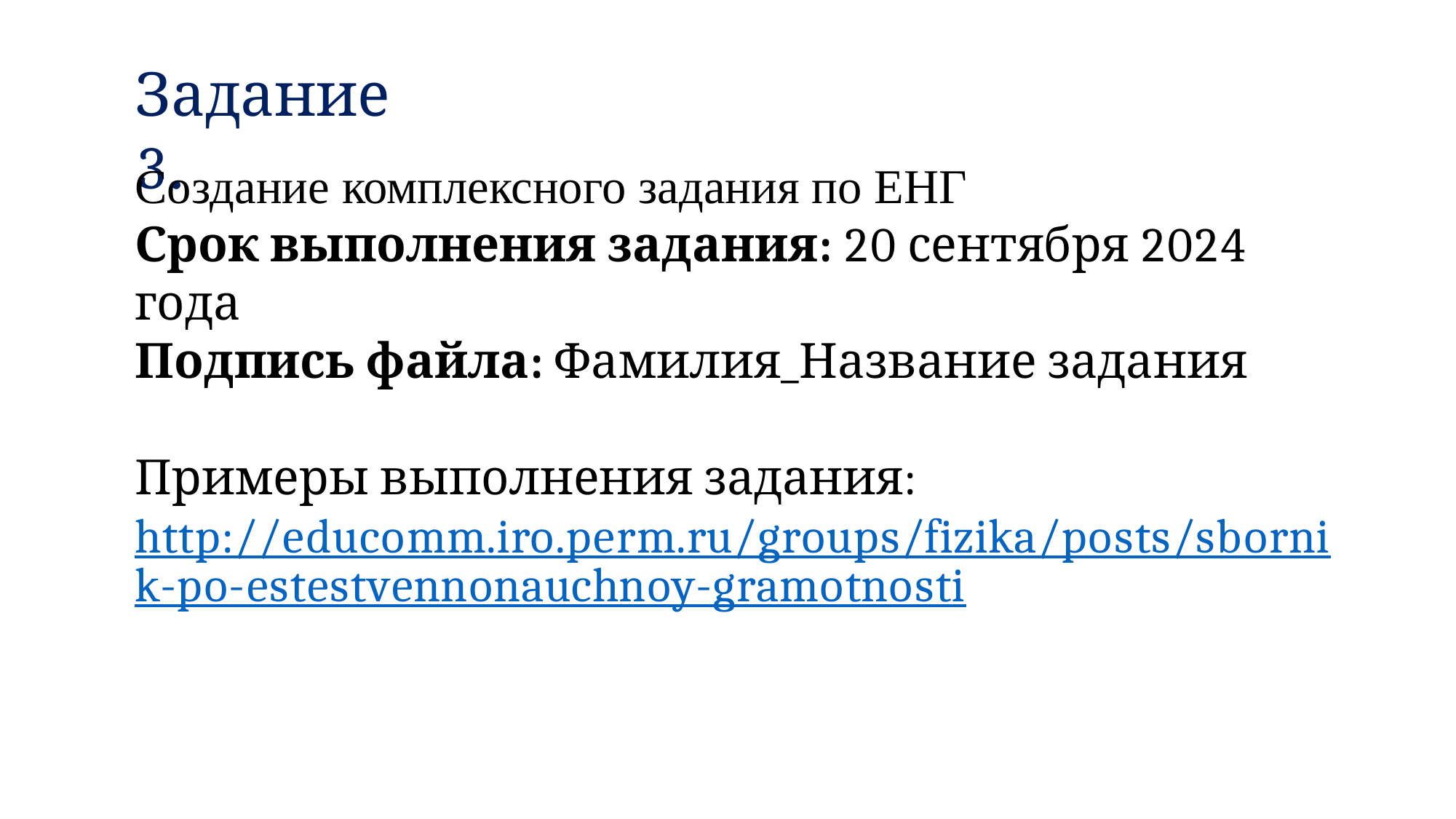

Задание 3.
Создание комплексного задания по ЕНГ
Срок выполнения задания: 20 сентября 2024 года
Подпись файла: Фамилия_Название задания

Примеры выполнения задания: http://educomm.iro.perm.ru/groups/fizika/posts/sbornik-po-estestvennonauchnoy-gramotnosti